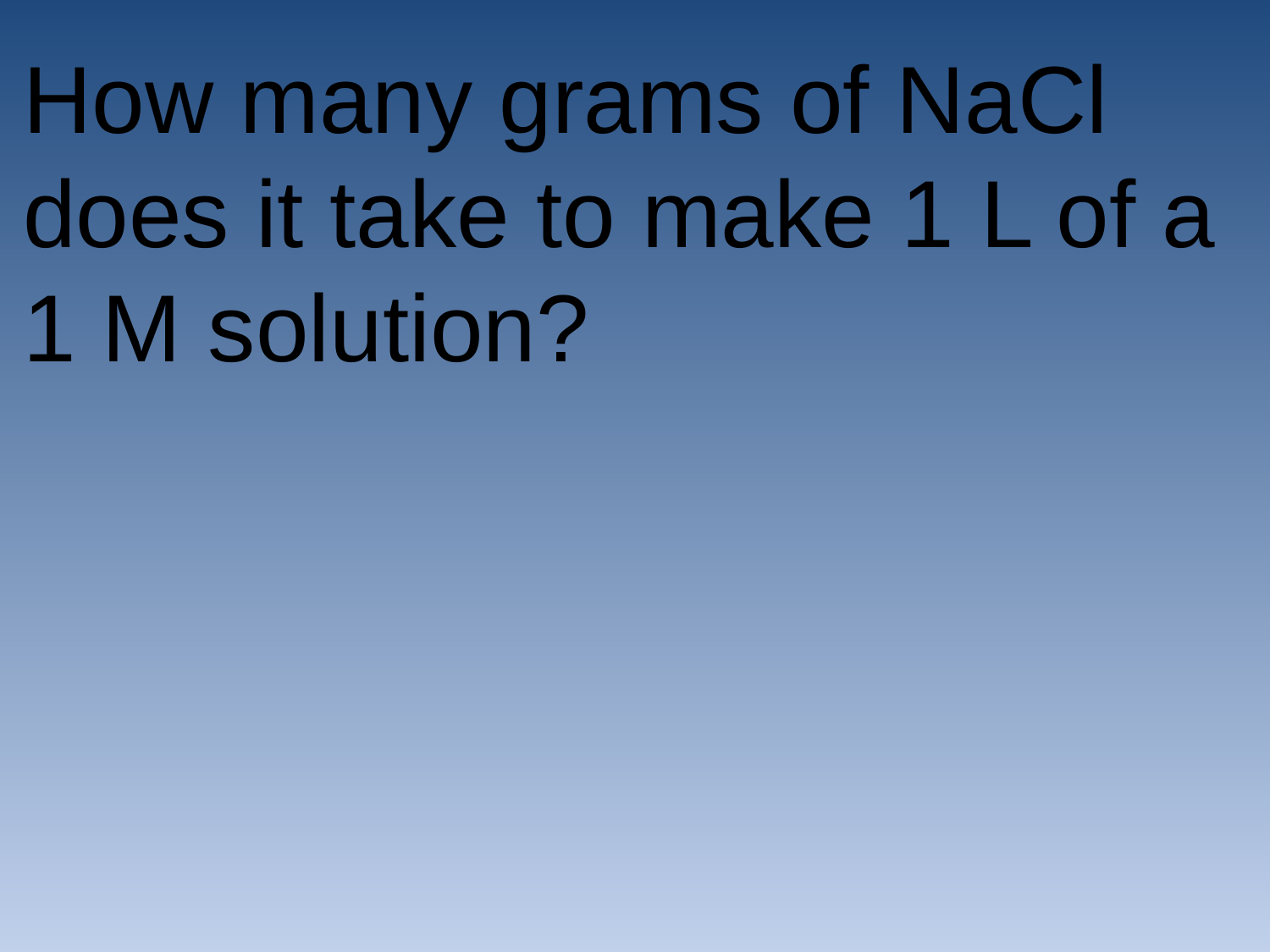

How many grams of NaCl does it take to make 1 L of a 1 M solution?